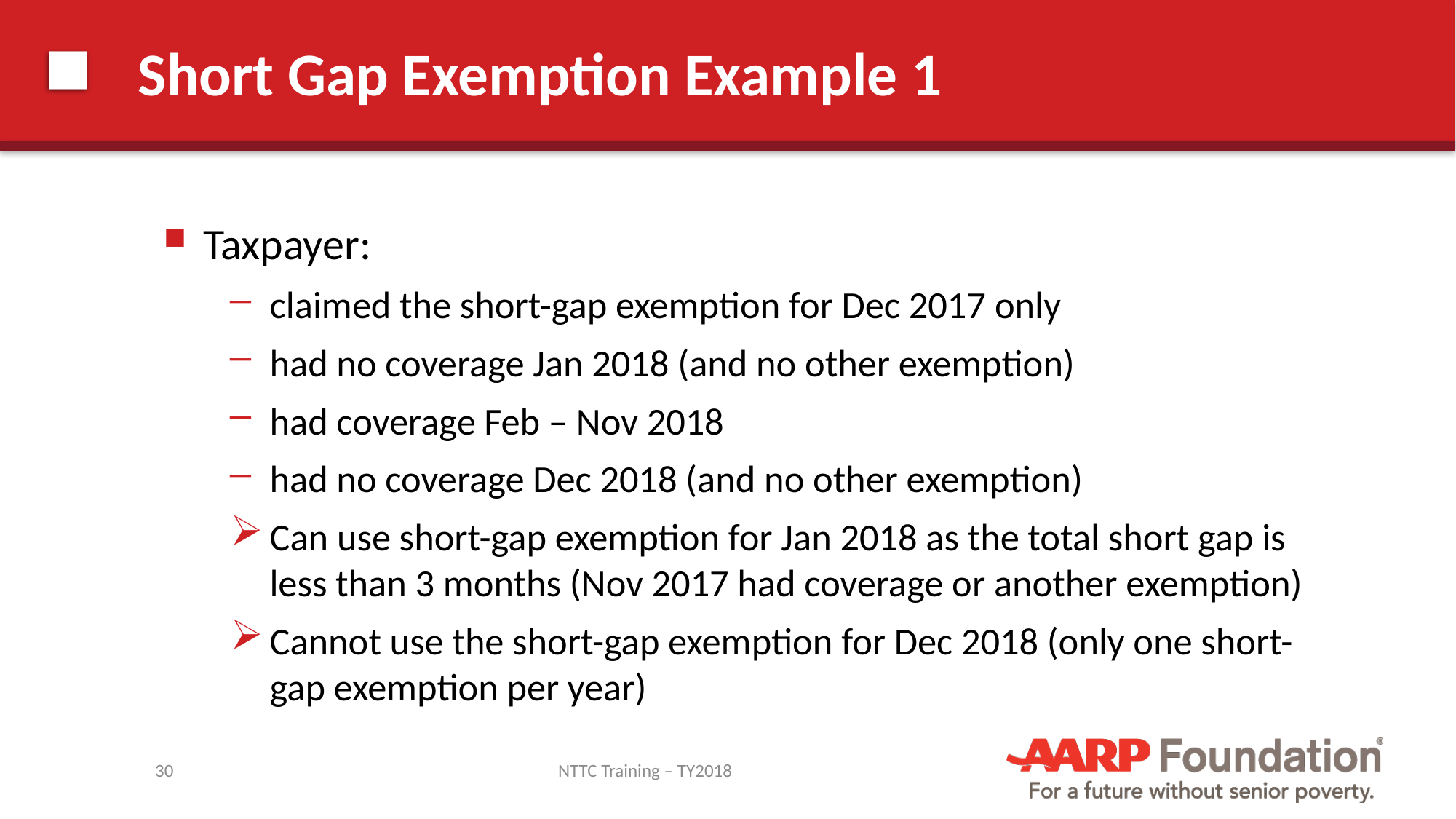

# Short Gap Exemption Example 1
Taxpayer:
claimed the short-gap exemption for Dec 2017 only
had no coverage Jan 2018 (and no other exemption)
had coverage Feb – Nov 2018
had no coverage Dec 2018 (and no other exemption)
Can use short-gap exemption for Jan 2018 as the total short gap is less than 3 months (Nov 2017 had coverage or another exemption)
Cannot use the short-gap exemption for Dec 2018 (only one short-gap exemption per year)
30
NTTC Training – TY2018